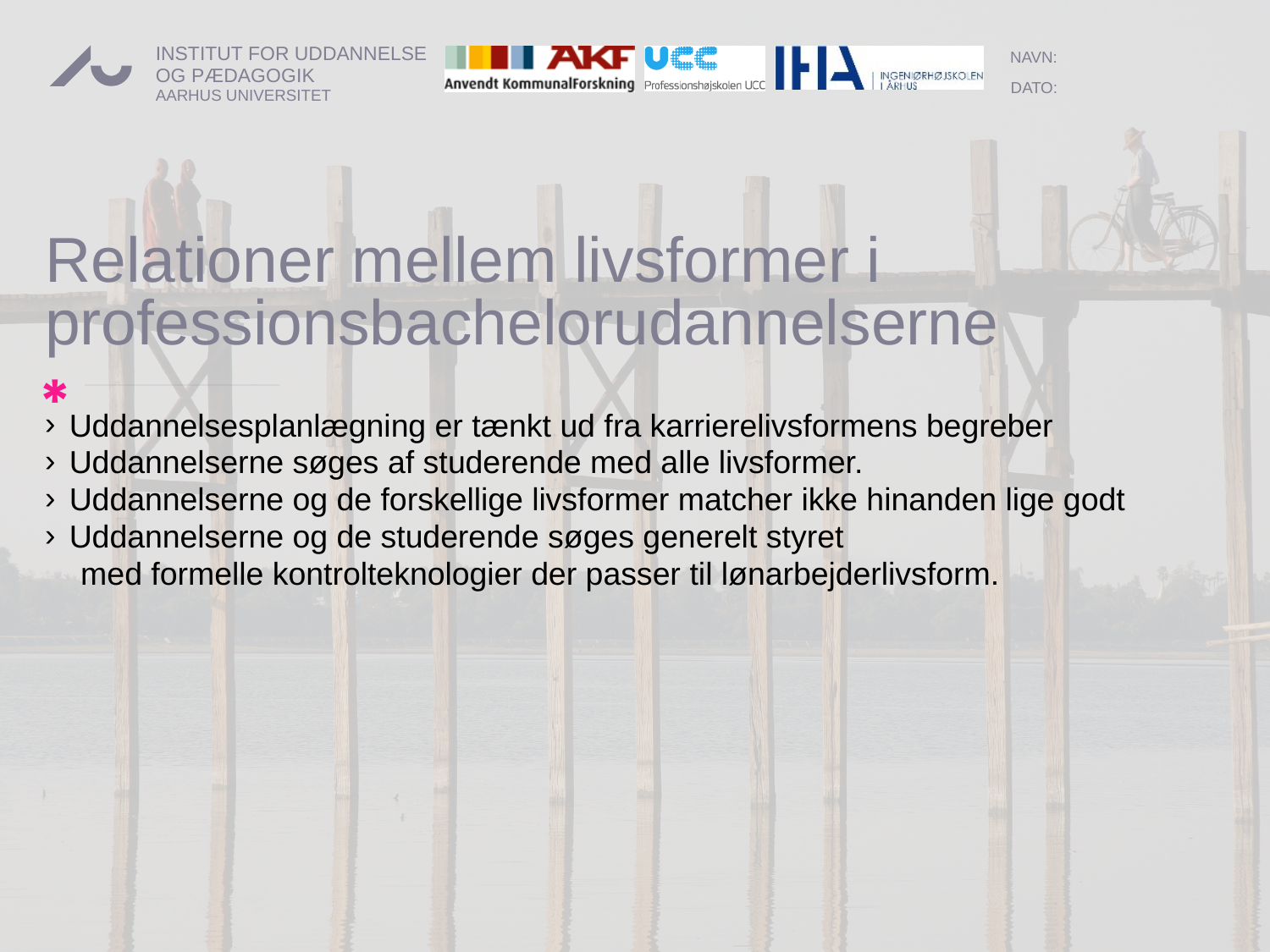

# Relationer mellem livsformer i professionsbachelorudannelserne
Uddannelsesplanlægning er tænkt ud fra karrierelivsformens begreber
Uddannelserne søges af studerende med alle livsformer.
Uddannelserne og de forskellige livsformer matcher ikke hinanden lige godt
Uddannelserne og de studerende søges generelt styret
    med formelle kontrolteknologier der passer til lønarbejderlivsform.